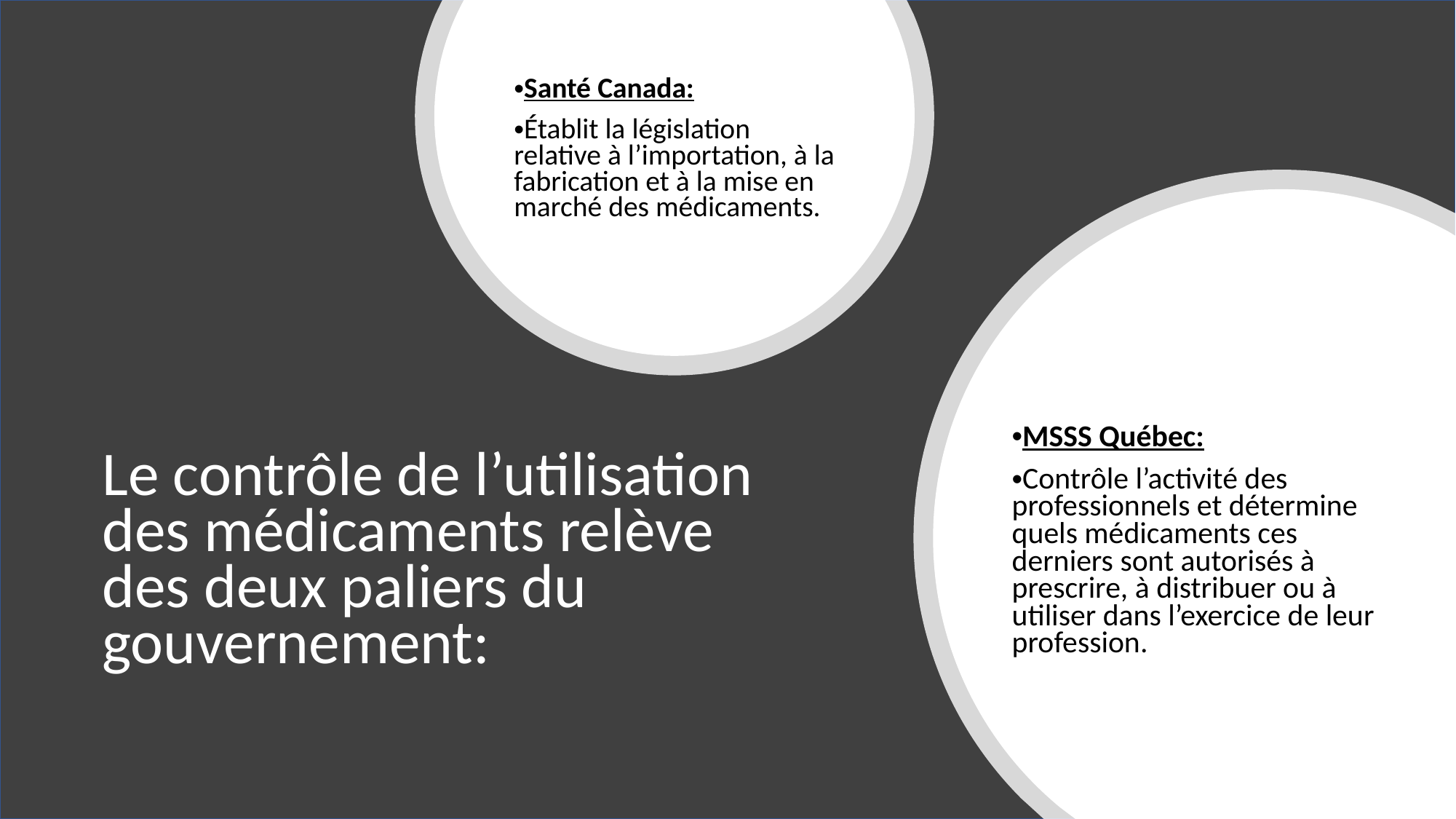

Santé Canada:
Établit la législation relative à l’importation, à la fabrication et à la mise en marché des médicaments.

MSSS Québec:
Contrôle l’activité des professionnels et détermine quels médicaments ces derniers sont autorisés à prescrire, à distribuer ou à utiliser dans l’exercice de leur profession.
# Le contrôle de l’utilisation des médicaments relève des deux paliers du gouvernement: